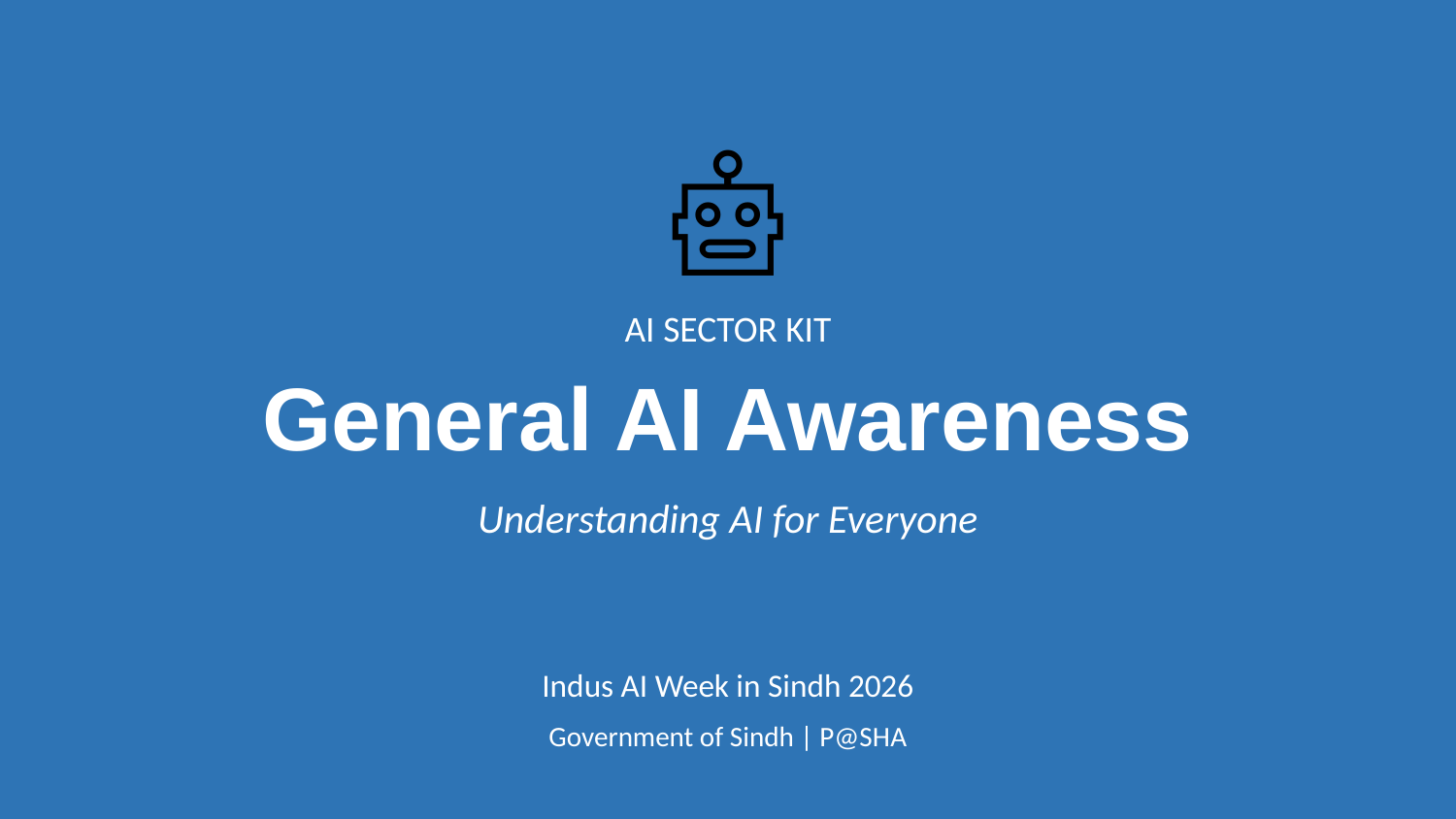

🤖
AI SECTOR KIT
General AI Awareness
Understanding AI for Everyone
Indus AI Week in Sindh 2026
Government of Sindh | P@SHA